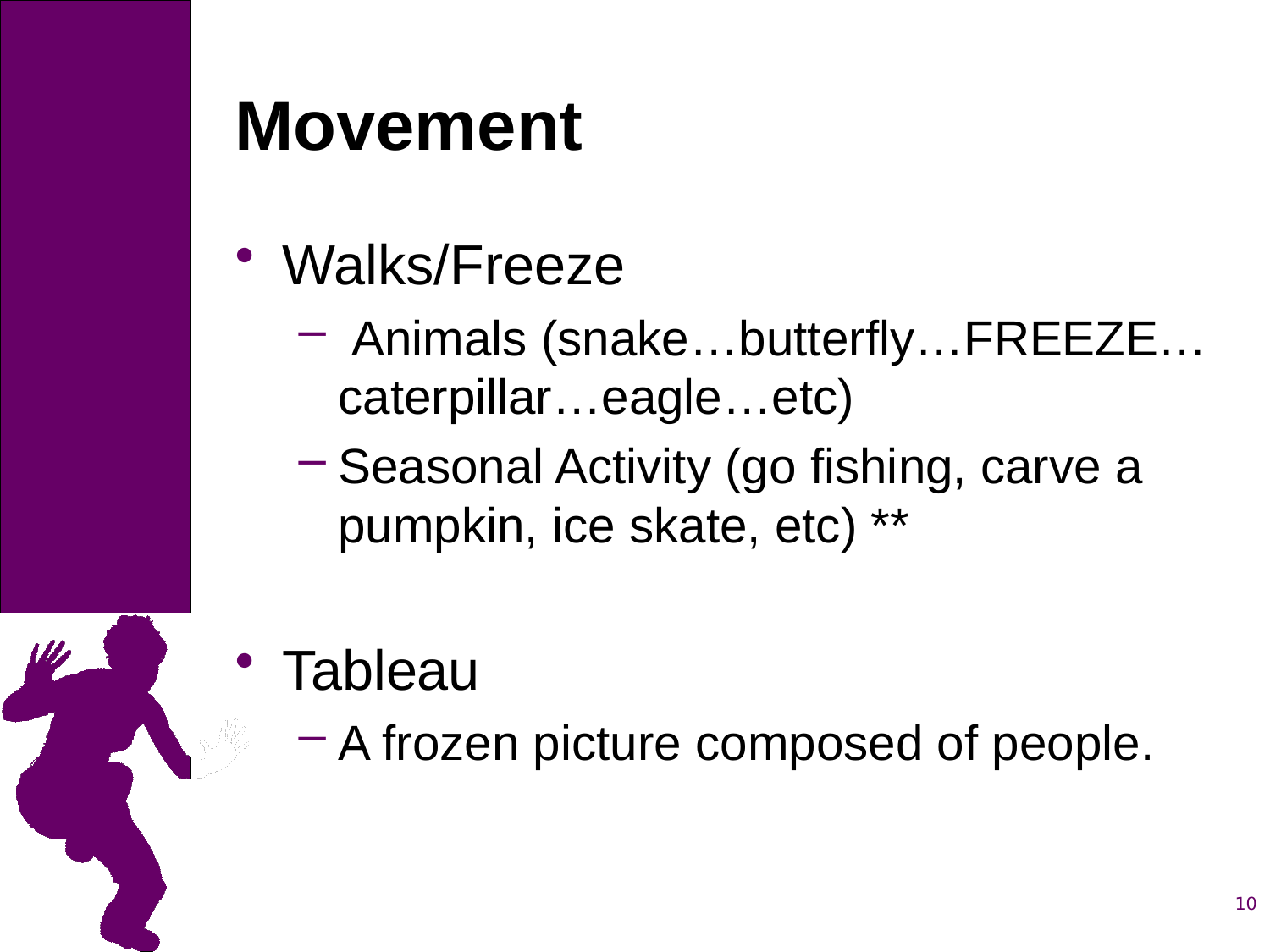

# Movement
Walks/Freeze
 Animals (snake…butterfly…FREEZE…caterpillar…eagle…etc)
Seasonal Activity (go fishing, carve a pumpkin, ice skate, etc) **

Tableau
A frozen picture composed of people.

10